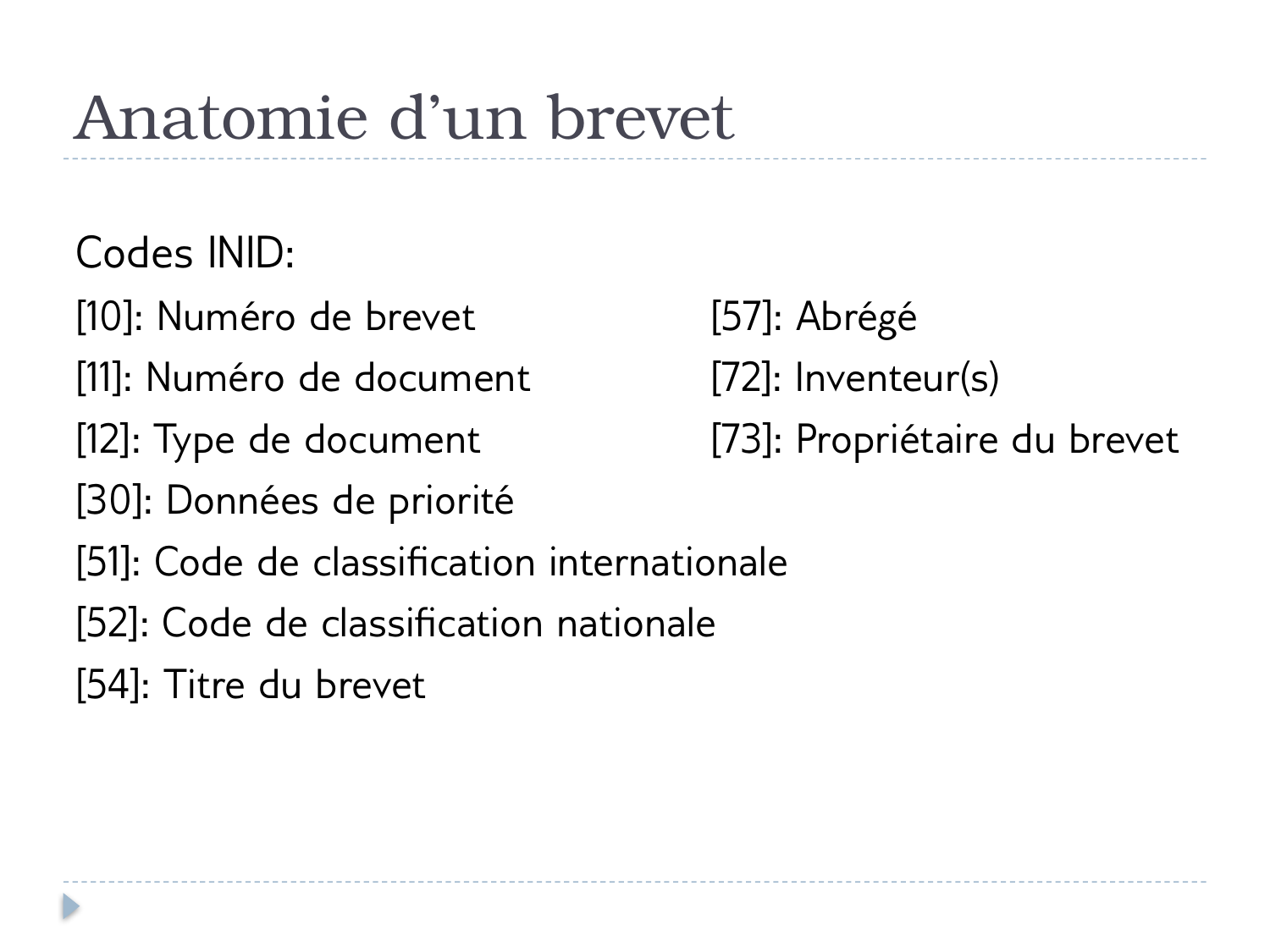

# Anatomie d’un brevet
Codes INID:
[10]: Numéro de brevet		[57]: Abrégé
[11]: Numéro de document		[72]: Inventeur(s)
[12]: Type de document		[73]: Propriétaire du brevet
[30]: Données de priorité
[51]: Code de classification internationale
[52]: Code de classification nationale
[54]: Titre du brevet